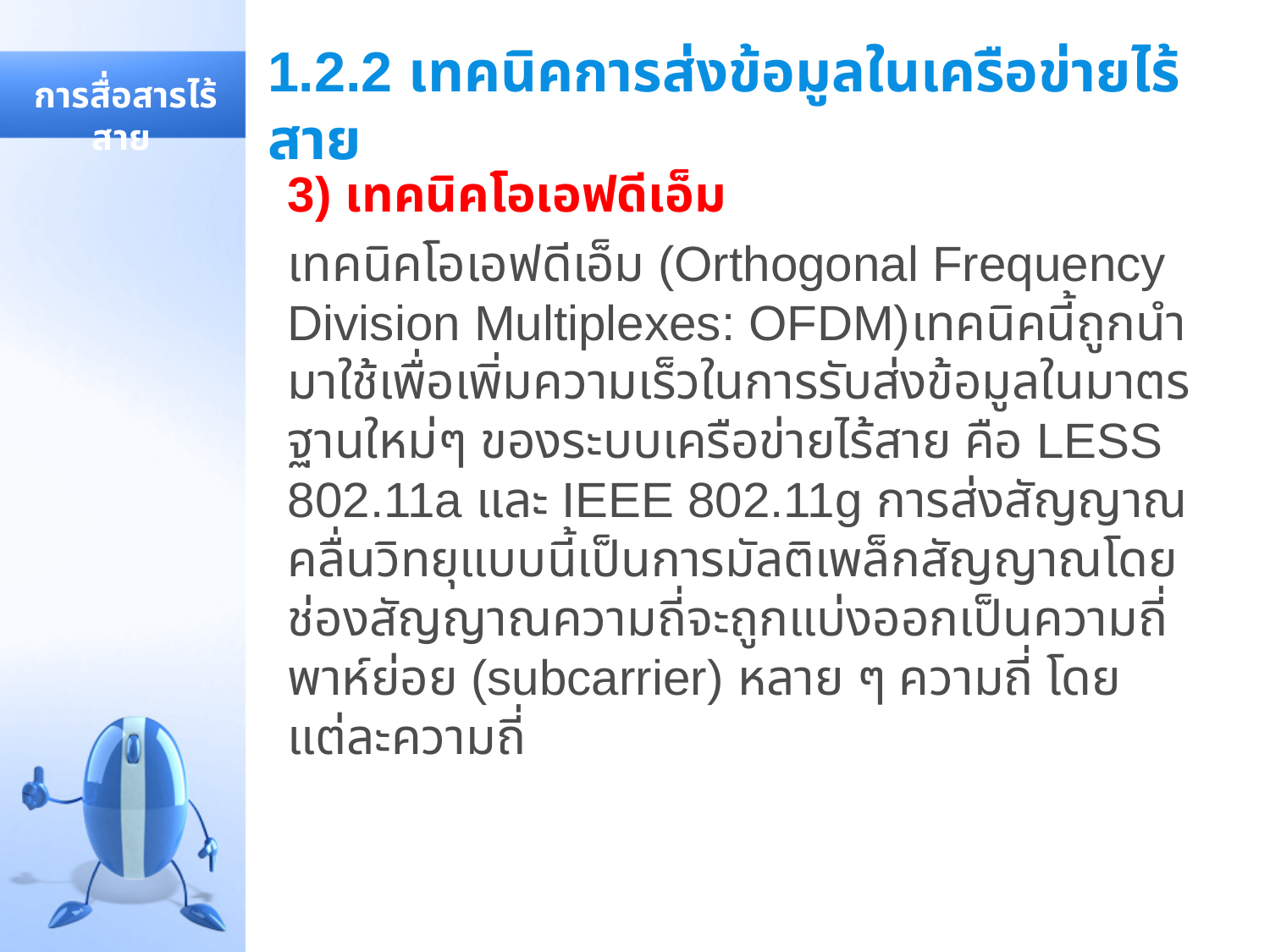

# 1.2.2 เทคนิคการส่งข้อมูลในเครือข่ายไร้สาย
 การสื่อสารไร้สาย
3) เทคนิคโอเอฟดีเอ็ม
เทคนิคโอเอฟดีเอ็ม (Orthogonal Frequency Division Multiplexes: OFDM)เทคนิคนี้ถูกนำมาใช้เพื่อเพิ่มความเร็วในการรับส่งข้อมูลในมาตรฐานใหม่ๆ ของระบบเครือข่ายไร้สาย คือ LESS 802.11a และ IEEE 802.11g การส่งสัญญาณคลื่นวิทยุแบบนี้เป็นการมัลติเพล็กสัญญาณโดยช่องสัญญาณความถี่จะถูกแบ่งออกเป็นความถี่พาห์ย่อย (subcarrier) หลาย ๆ ความถี่ โดยแต่ละความถี่